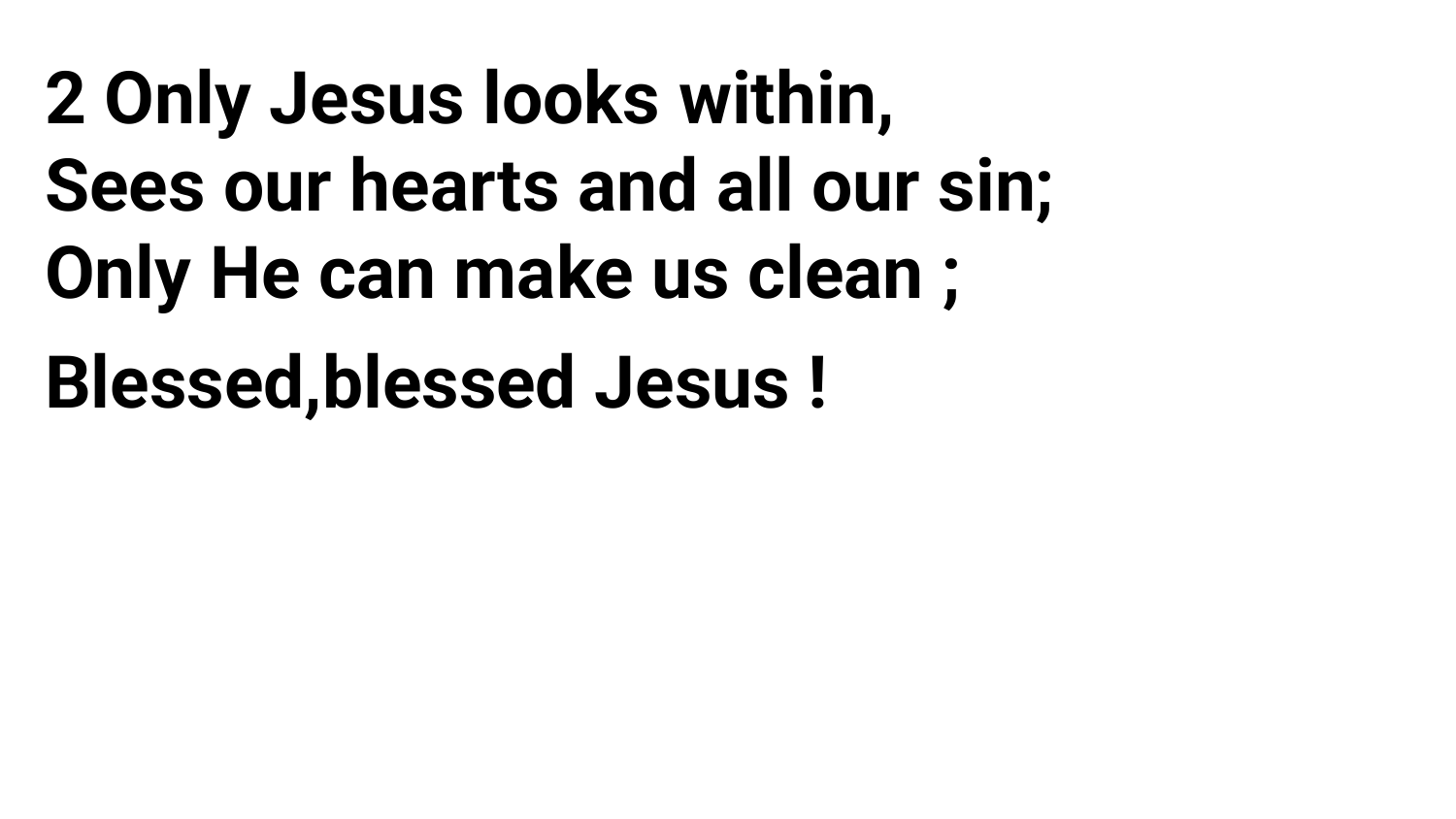

2 Only Jesus looks within,
Sees our hearts and all our sin;
Only He can make us clean ;
Blessed,blessed Jesus !